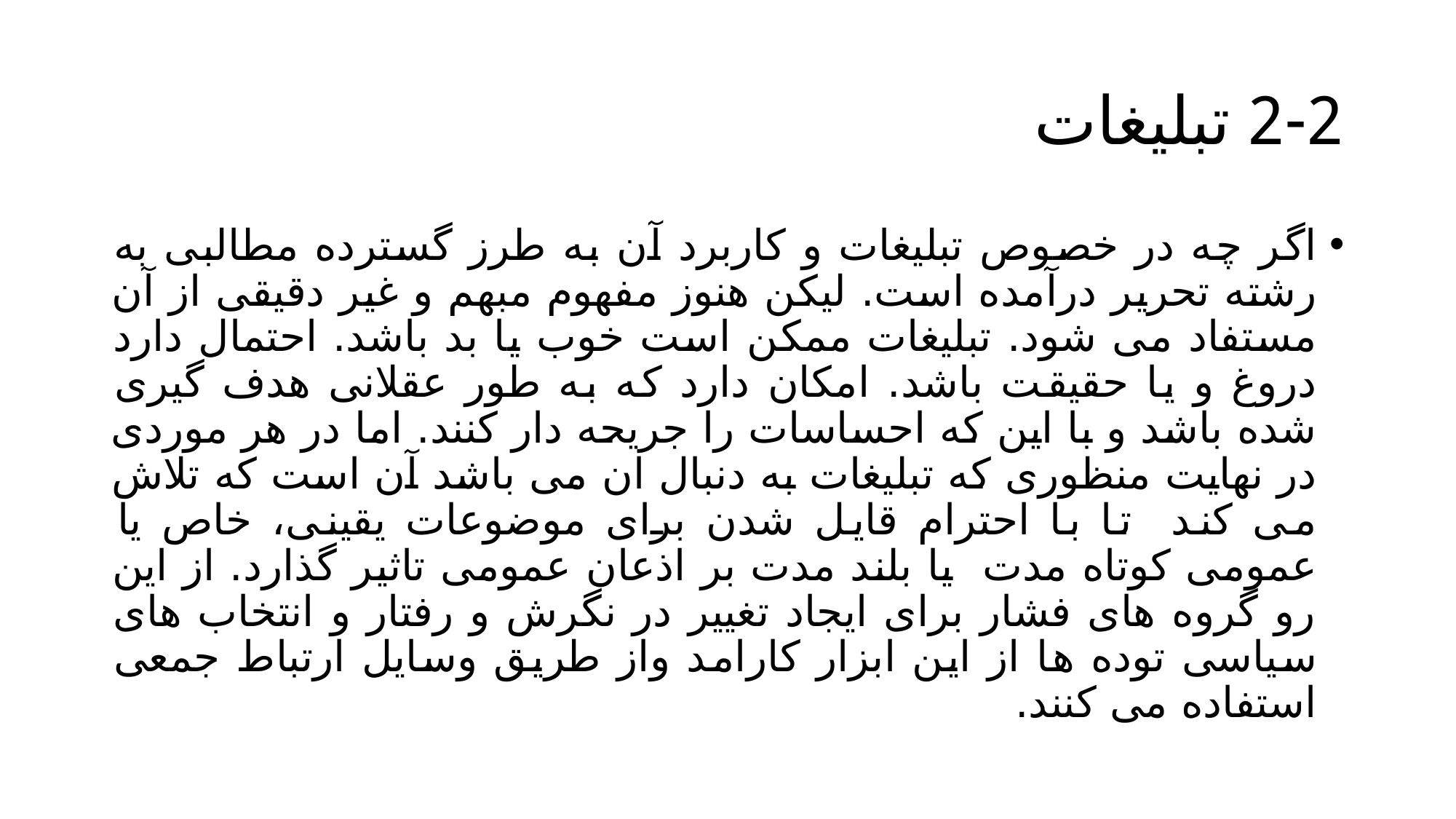

# 2-2 تبلیغات
اگر چه در خصوص تبلیغات و کاربرد آن به طرز گسترده مطالبی به رشته تحریر درآمده است. لیکن هنوز مفهوم مبهم و غیر دقیقی از آن مستفاد می شود. تبلیغات ممکن است خوب یا بد باشد. احتمال دارد دروغ و یا حقیقت باشد. امکان دارد که به طور عقلانی هدف گیری شده باشد و با این که احساسات را جریحه دار کنند. اما در هر موردی در نهایت منظوری که تبلیغات به دنبال ان می باشد آن است که تلاش می کند  تا با احترام قایل شدن برای موضوعات یقینی، خاص یا عمومی کوتاه مدت  یا بلند مدت بر اذعان عمومی تاثیر گذارد. از این رو گروه های فشار برای ایجاد تغییر در نگرش و رفتار و انتخاب های سیاسی توده ها از این ابزار کارامد واز طریق وسایل ارتباط جمعی استفاده می کنند.